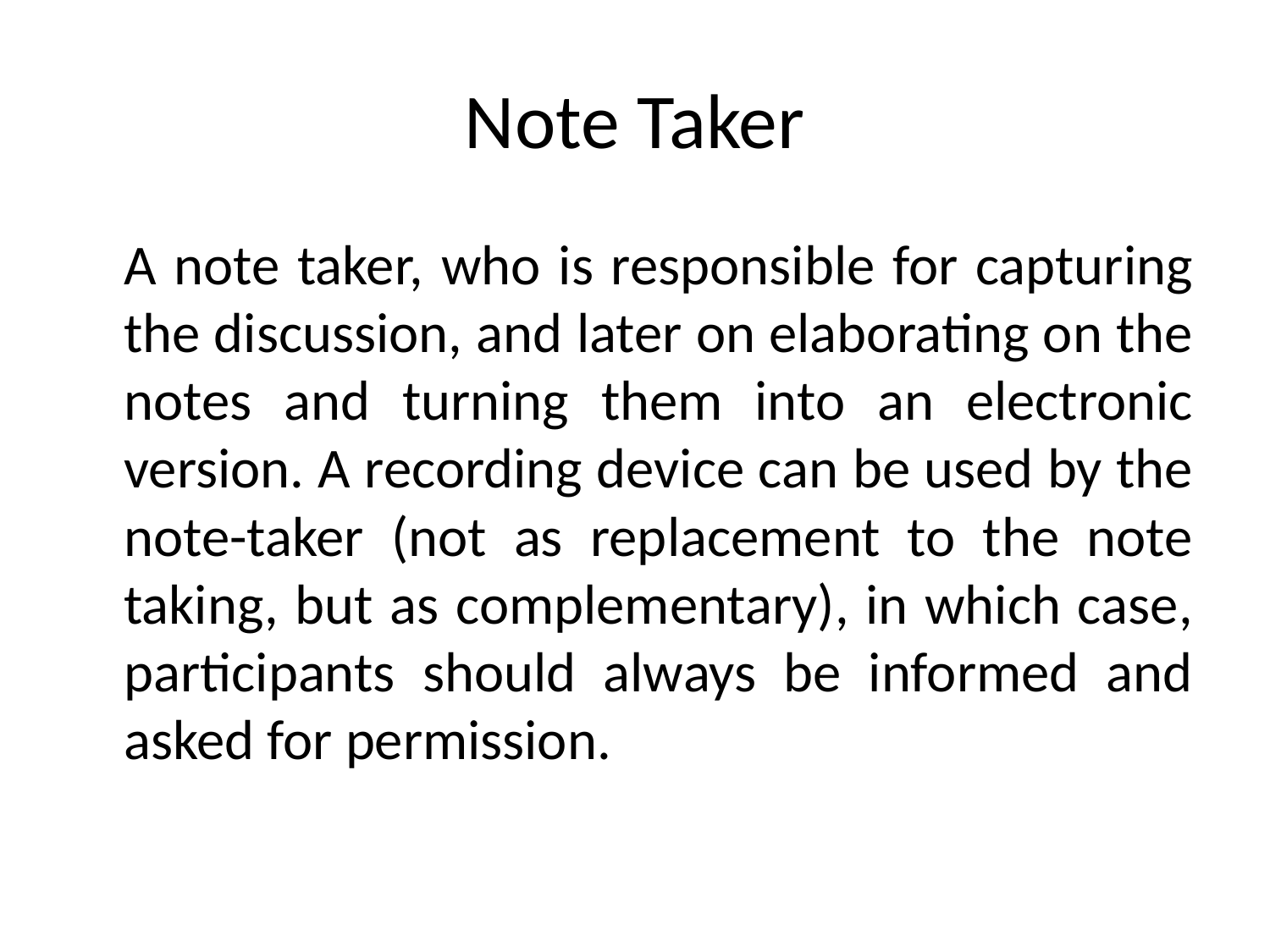

# Note Taker
	A note taker, who is responsible for capturing the discussion, and later on elaborating on the notes and turning them into an electronic version. A recording device can be used by the note-taker (not as replacement to the note taking, but as complementary), in which case, participants should always be informed and asked for permission.